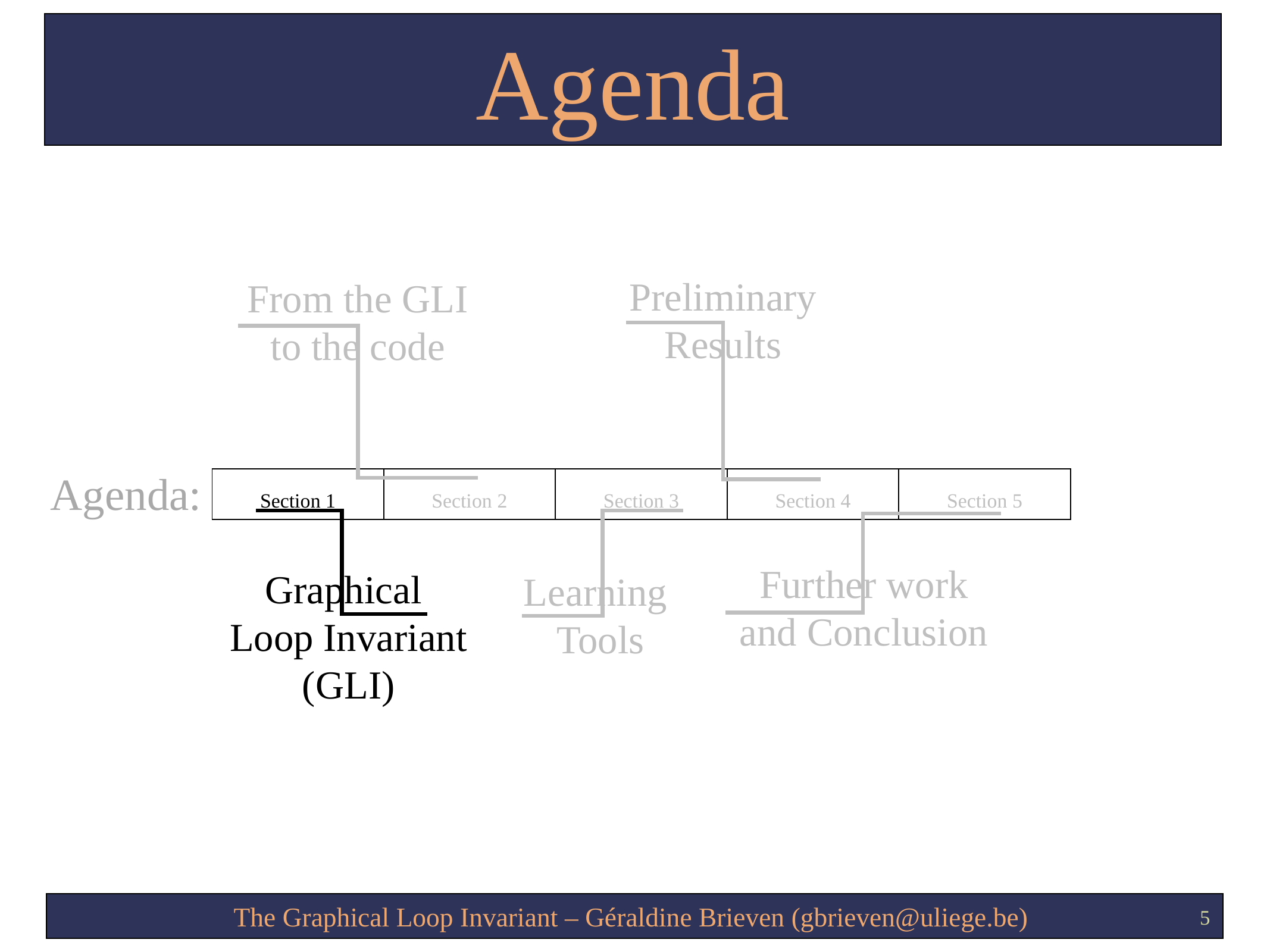

# Agenda
Preliminary
Results
From the GLI to the code
Agenda:
| Section 1 | Section 2 | Section 3 | Section 4 | Section 5 |
| --- | --- | --- | --- | --- |
Further work
and Conclusion
Graphical
Loop Invariant
(GLI)
Learning
Tools
The Graphical Loop Invariant – Géraldine Brieven (gbrieven@uliege.be)
5